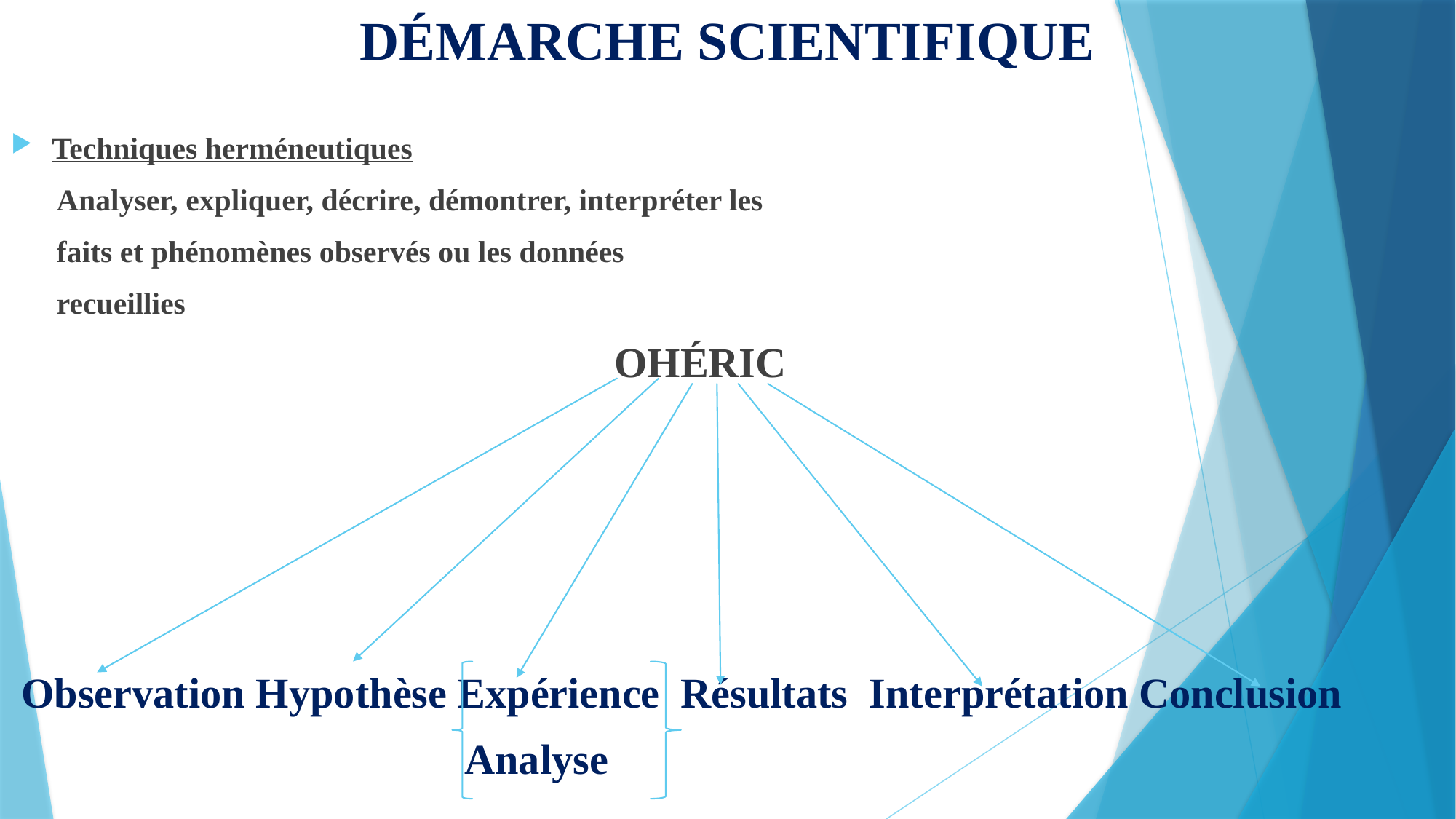

# DÉMARCHE SCIENTIFIQUE
Techniques herméneutiques
      Analyser, expliquer, décrire, démontrer, interpréter les
      faits et phénomènes observés ou les données
      recueillies
                                                                               OHÉRIC

 Observation Hypothèse Expérience  Résultats  Interprétation Conclusion
                                           Analyse